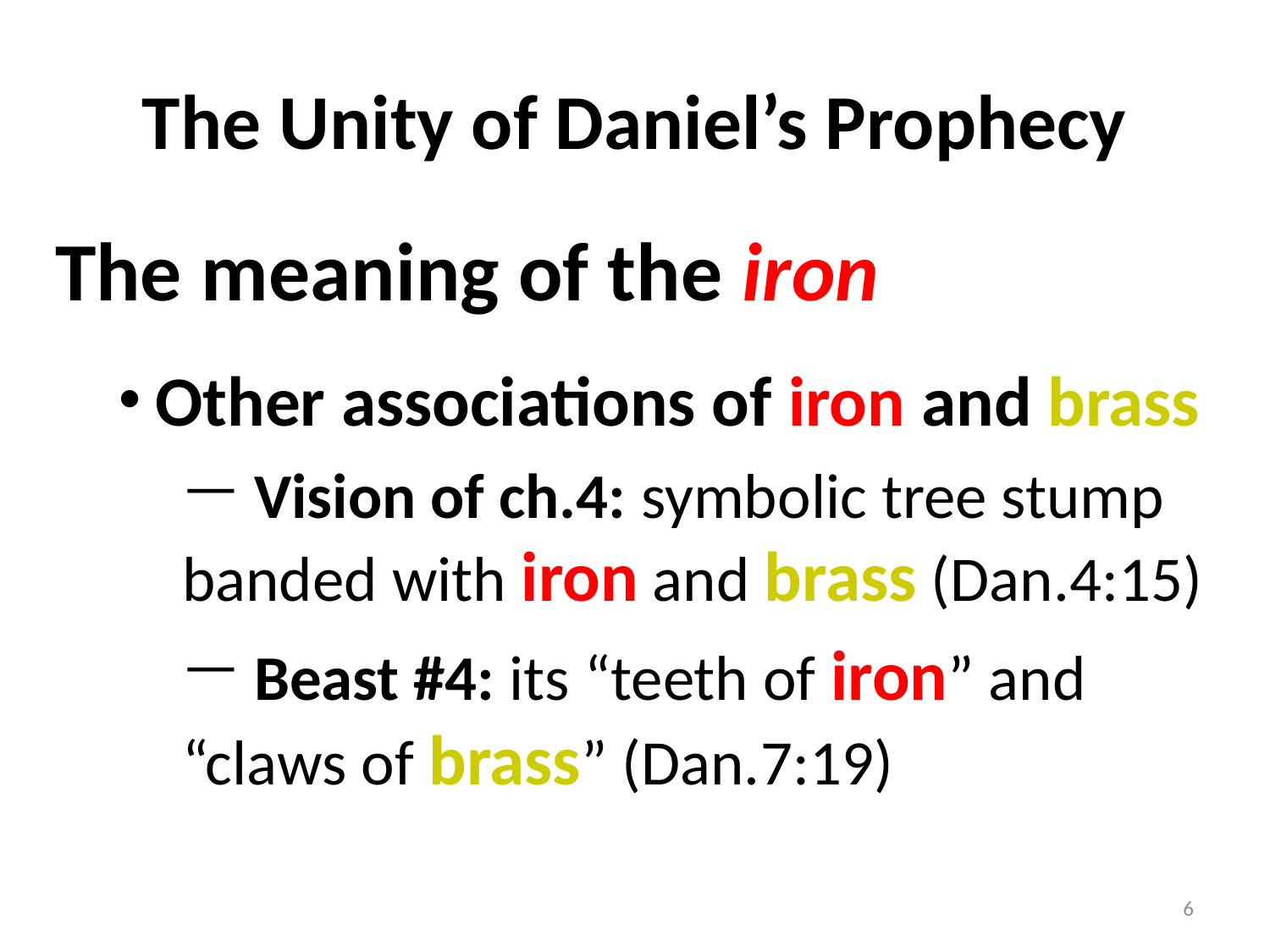

# The Unity of Daniel’s Prophecy
The meaning of the iron

 Other associations of iron and brass
 Vision of ch.4: symbolic tree stump  banded with iron and brass (Dan.4:15)
 Beast #4: its “teeth of iron” and “claws of brass” (Dan.7:19)
6